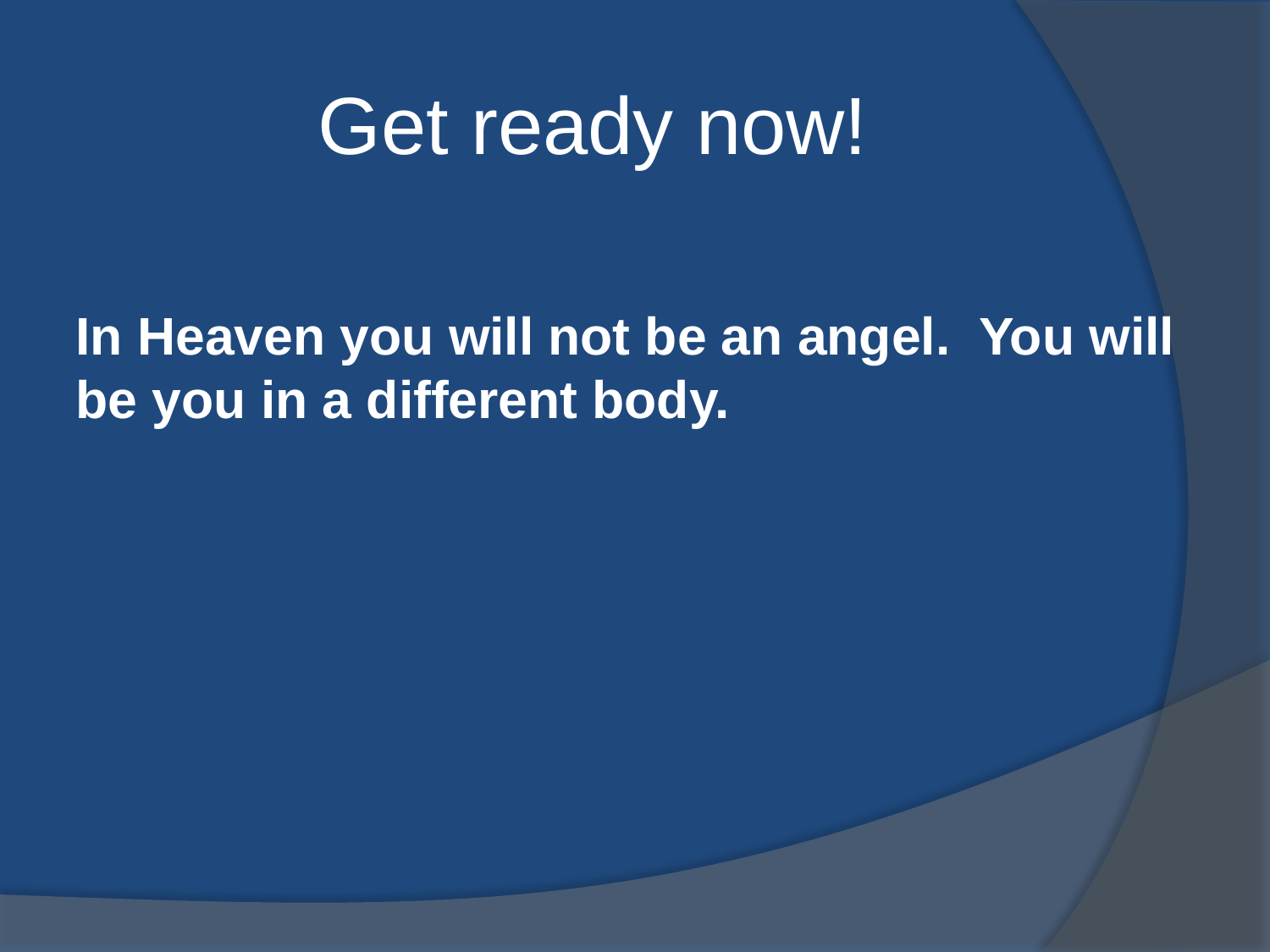

# Get ready now!

In Heaven you will not be an angel.  You will be you in a different body.